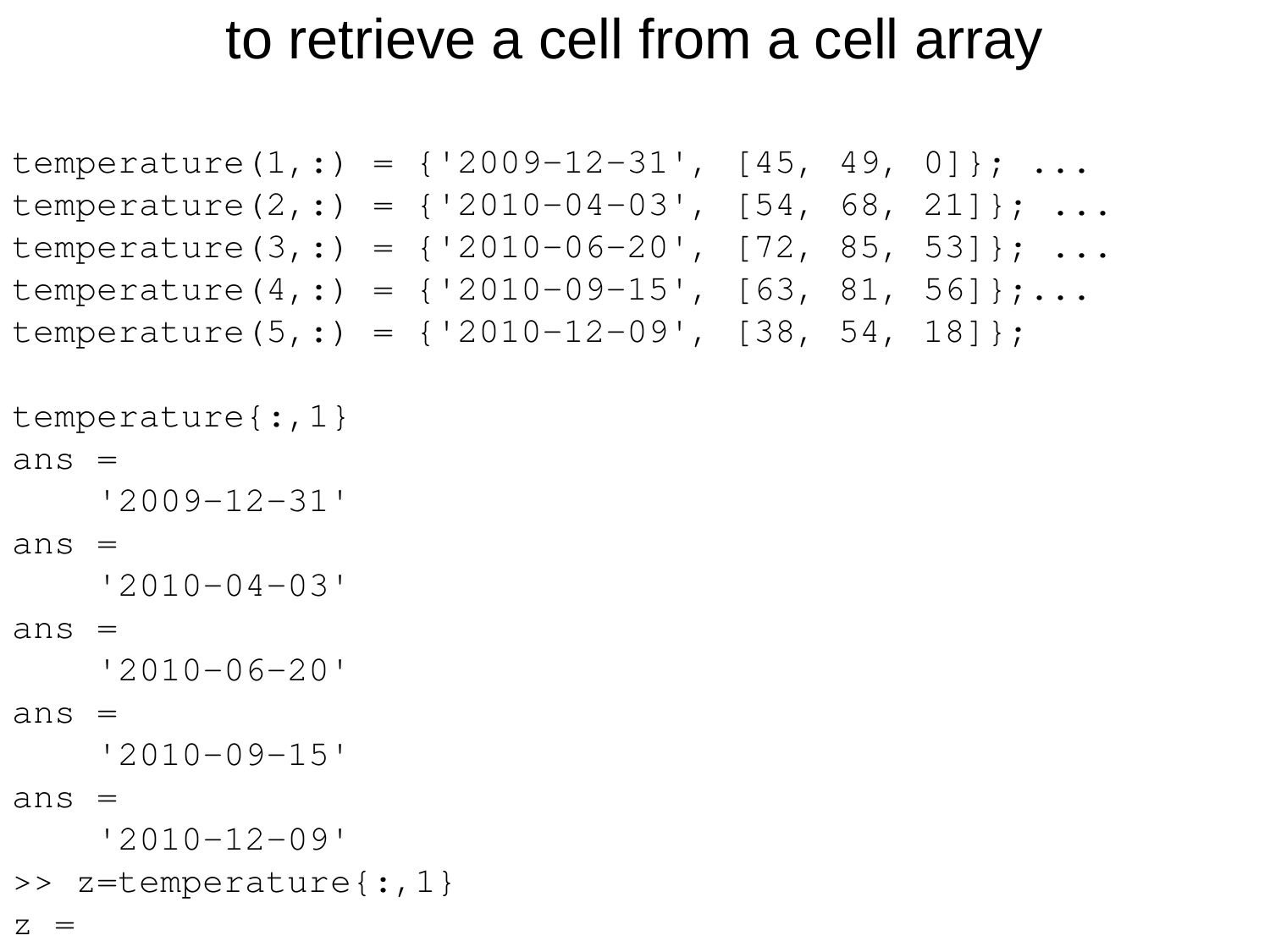

to retrieve a cell from a cell array

temperature(1,:) = {'2009-12-31', [45, 49, 0]}; ...
temperature(2,:) = {'2010-04-03', [54, 68, 21]}; ...
temperature(3,:) = {'2010-06-20', [72, 85, 53]}; ...
temperature(4,:) = {'2010-09-15', [63, 81, 56]};...
temperature(5,:) = {'2010-12-09', [38, 54, 18]};

temperature{:,1}
ans =
    '2009-12-31'
ans =
    '2010-04-03'
ans =
    '2010-06-20'
ans =
    '2010-09-15'
ans =
    '2010-12-09'
>> z=temperature{:,1}
z =
    '2009-12-31'